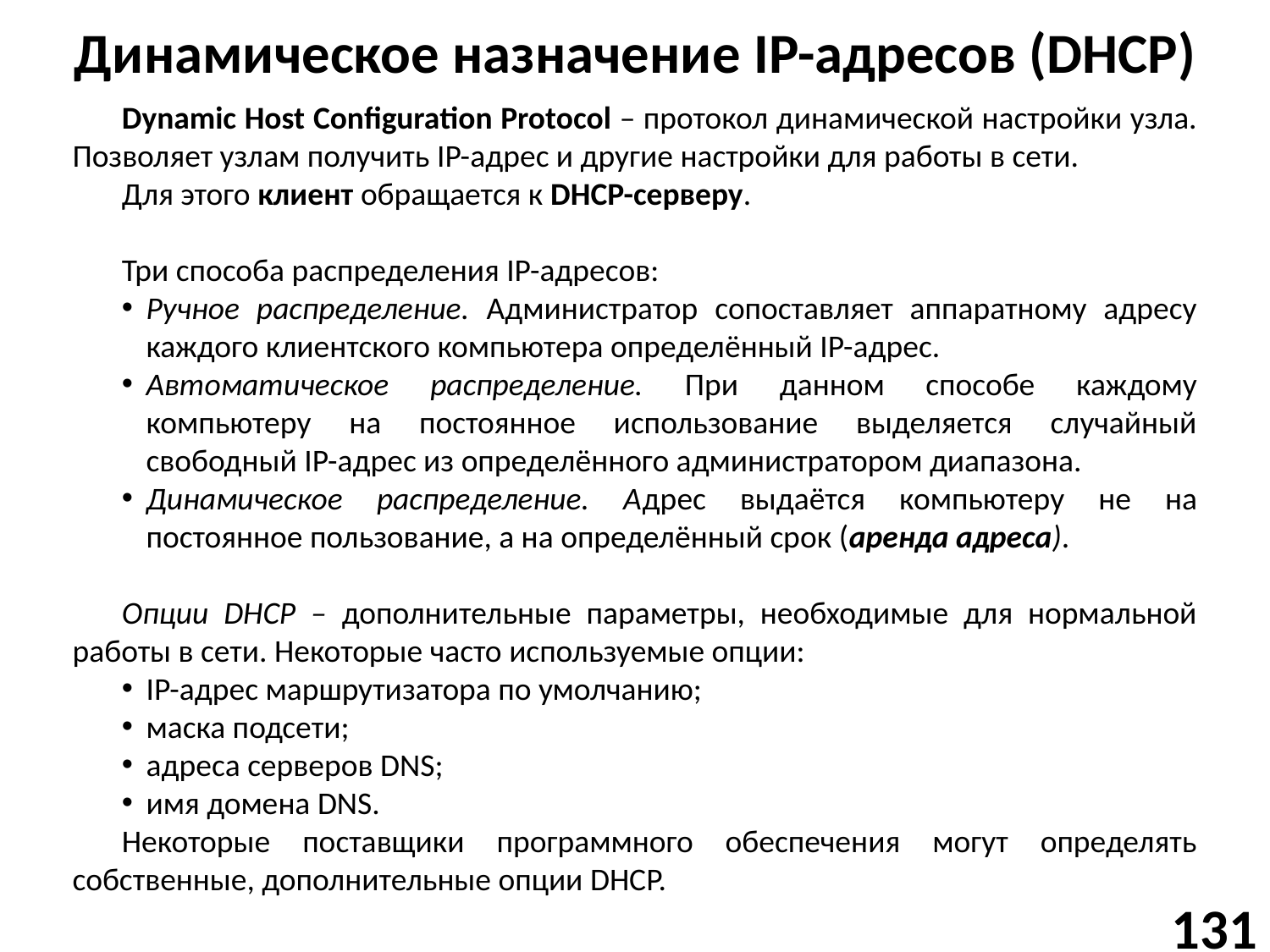

# Динамическое назначение IP-адресов (DHCP)
Dynamic Host Configuration Protocol – протокол динамической настройки узла. Позволяет узлам получить IP-адрес и другие настройки для работы в сети.
Для этого клиент обращается к DHCP-серверу.

Три способа распределения IP-адресов:
Ручное распределение. Администратор сопоставляет аппаратному адресу каждого клиентского компьютера определённый IP-адрес.
Автоматическое распределение. При данном способе каждому компьютеру на постоянное использование выделяется случайный свободный IP-адрес из определённого администратором диапазона.
Динамическое распределение. Адрес выдаётся компьютеру не на постоянное пользование, а на определённый срок (аренда адреса).

Опции DHCP – дополнительные параметры, необходимые для нормальной работы в сети. Некоторые часто используемые опции:
IP-адрес маршрутизатора по умолчанию;
маска подсети;
адреса серверов DNS;
имя домена DNS.
Некоторые поставщики программного обеспечения могут определять собственные, дополнительные опции DHCP.
131